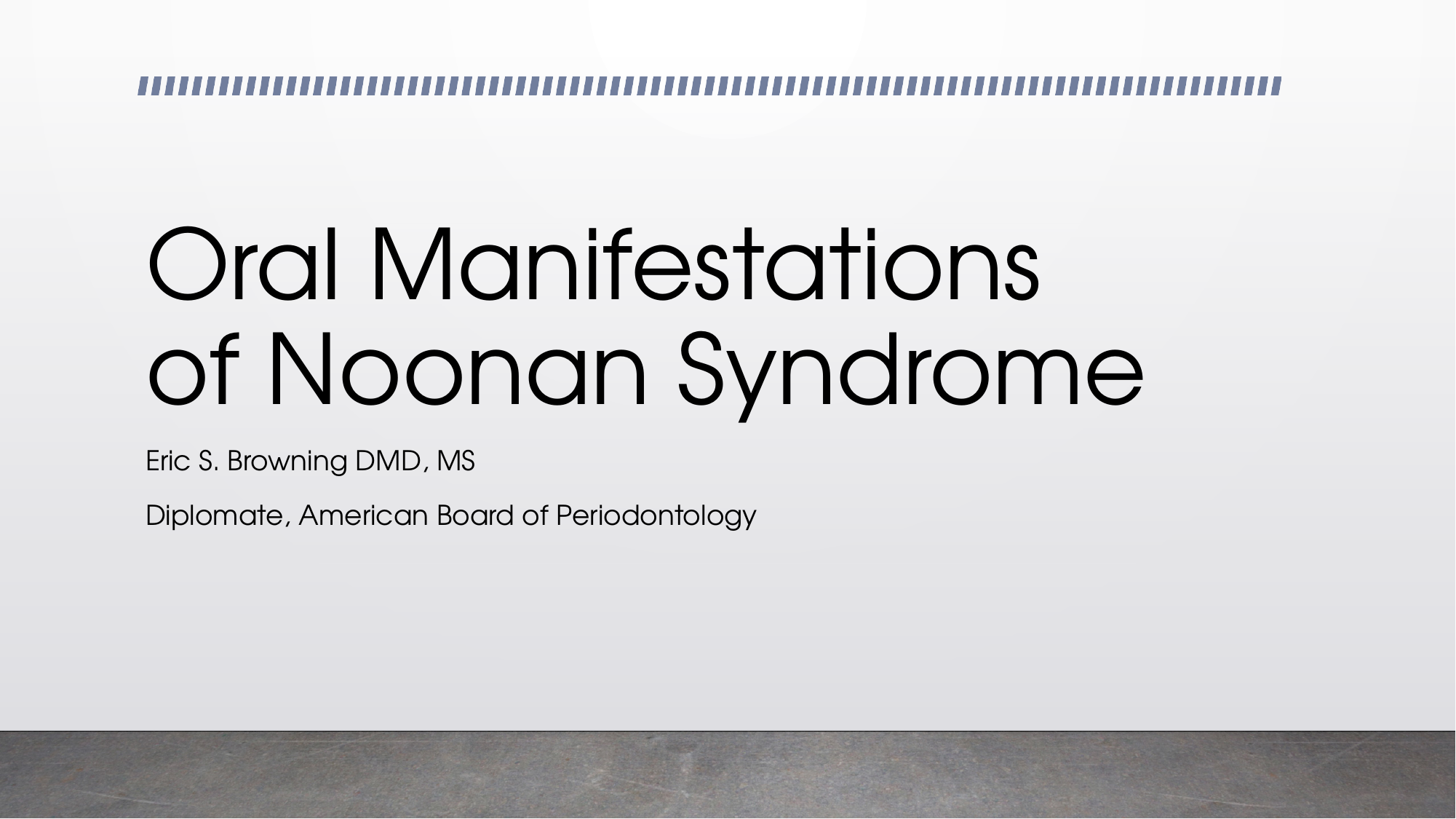

# Oral Manifestations of Noonan Syndrome
Eric S. Browning DMD, MS
Diplomate, American Board of Periodontology